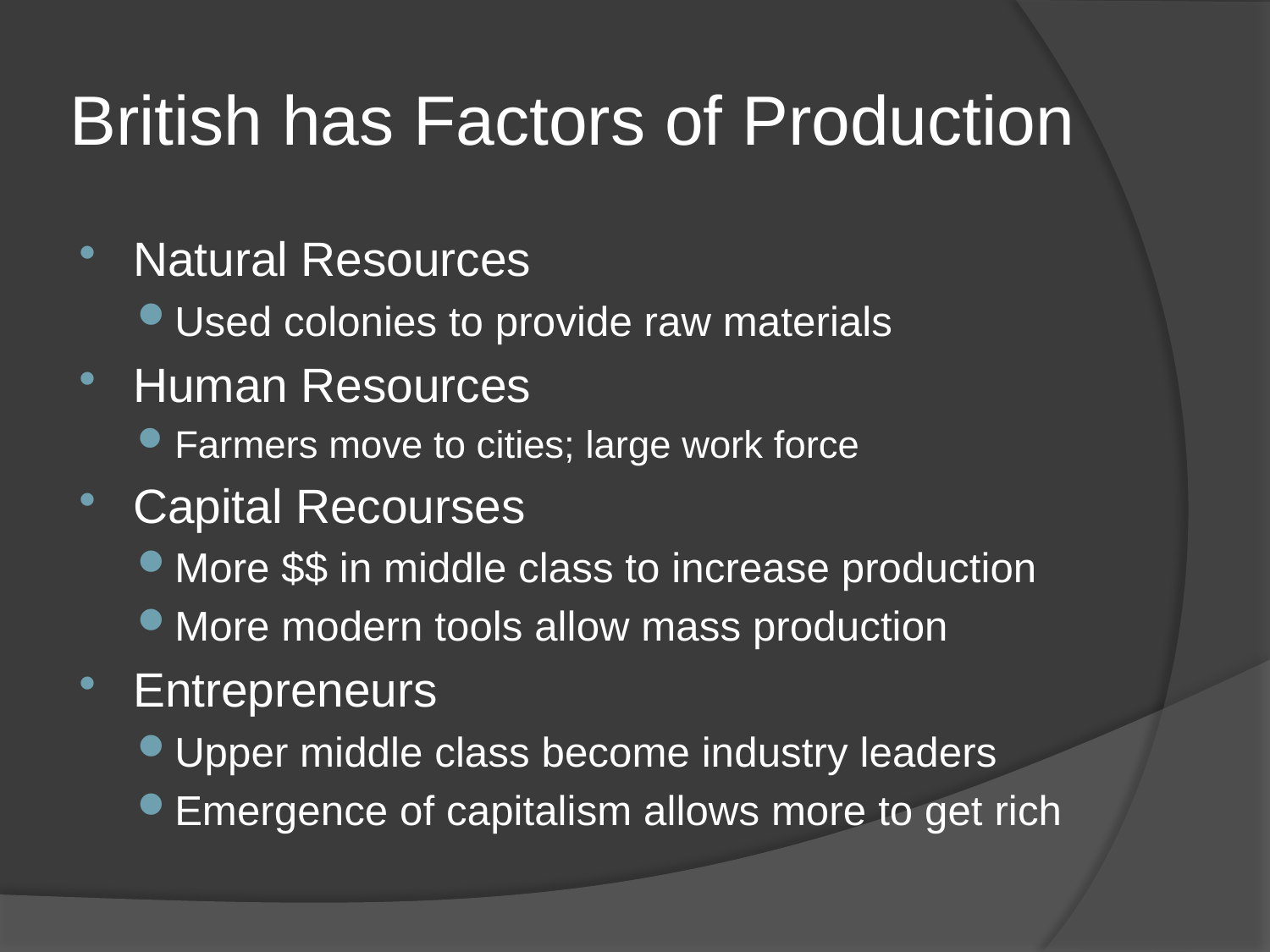

# British has Factors of Production
Natural Resources
Used colonies to provide raw materials
Human Resources
Farmers move to cities; large work force
Capital Recourses
More $$ in middle class to increase production
More modern tools allow mass production
Entrepreneurs
Upper middle class become industry leaders
Emergence of capitalism allows more to get rich